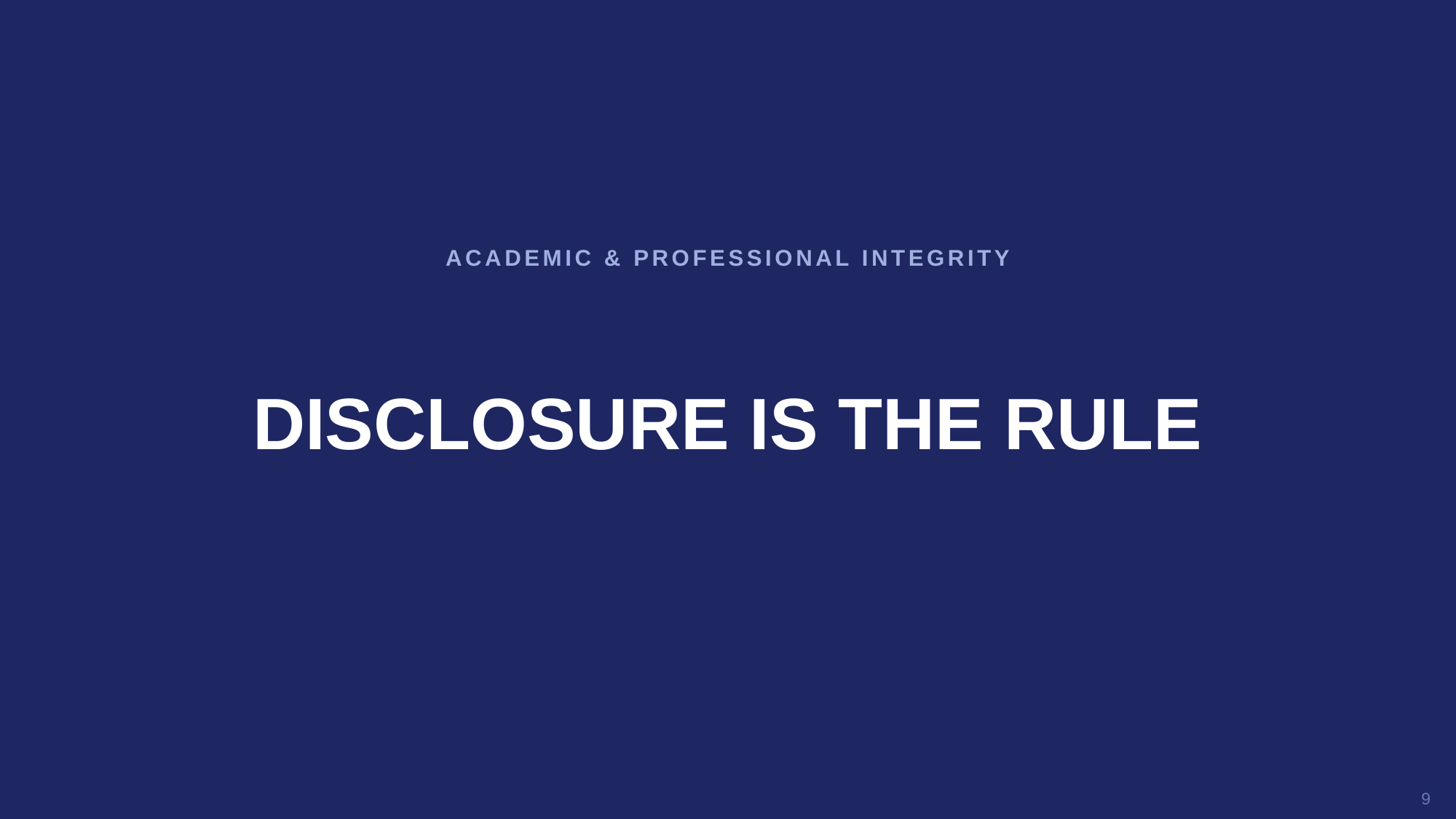

ACADEMIC & PROFESSIONAL INTEGRITY
DISCLOSURE IS THE RULE
9